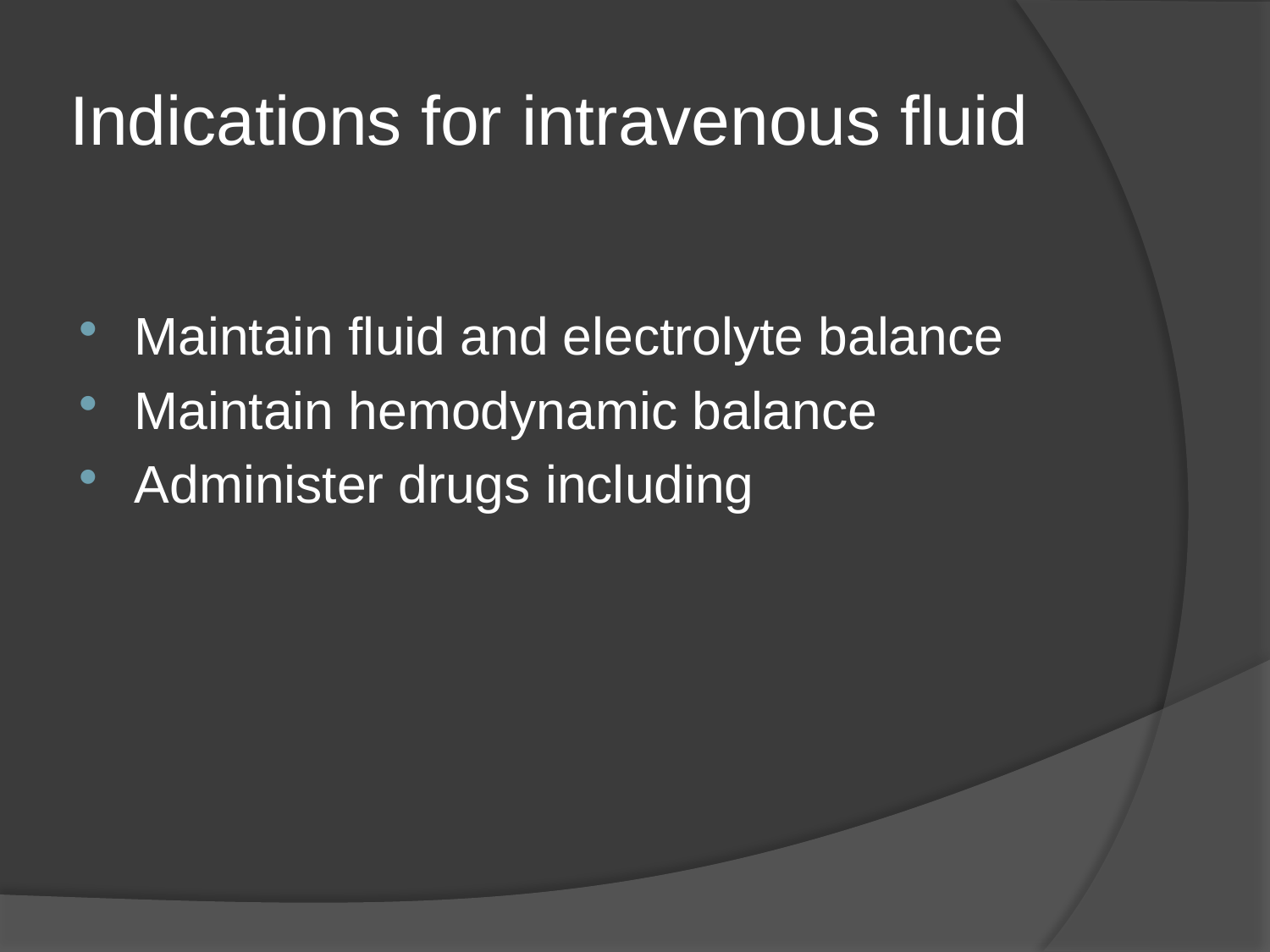

# Indications for intravenous fluid

Maintain fluid and electrolyte balance
Maintain hemodynamic balance
Administer drugs including